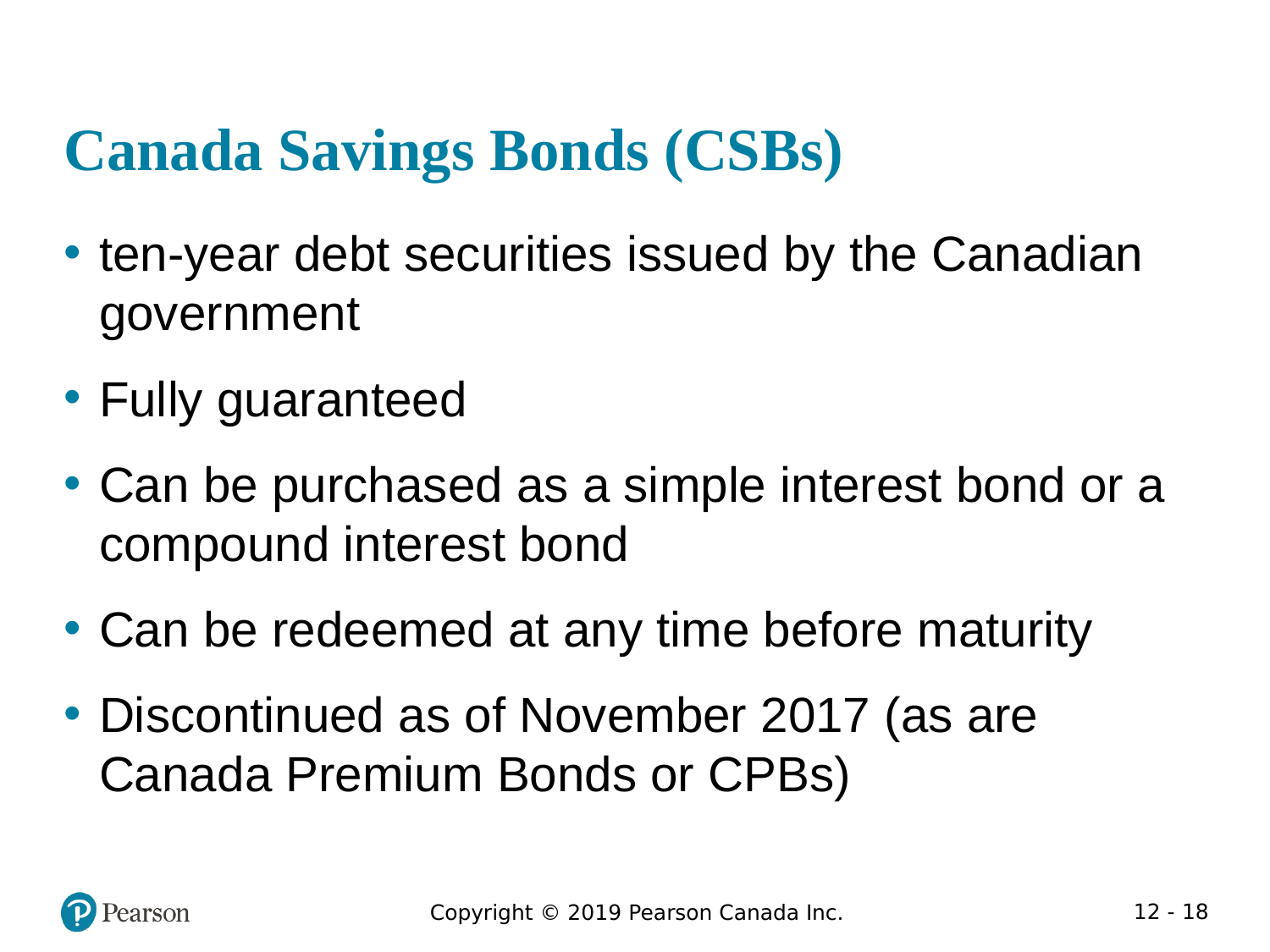

# Canada Savings Bonds (CSBs)
ten-year debt securities issued by the Canadian government
Fully guaranteed
Can be purchased as a simple interest bond or a compound interest bond
Can be redeemed at any time before maturity
Discontinued as of November 2017 (as are Canada Premium Bonds or CPBs)